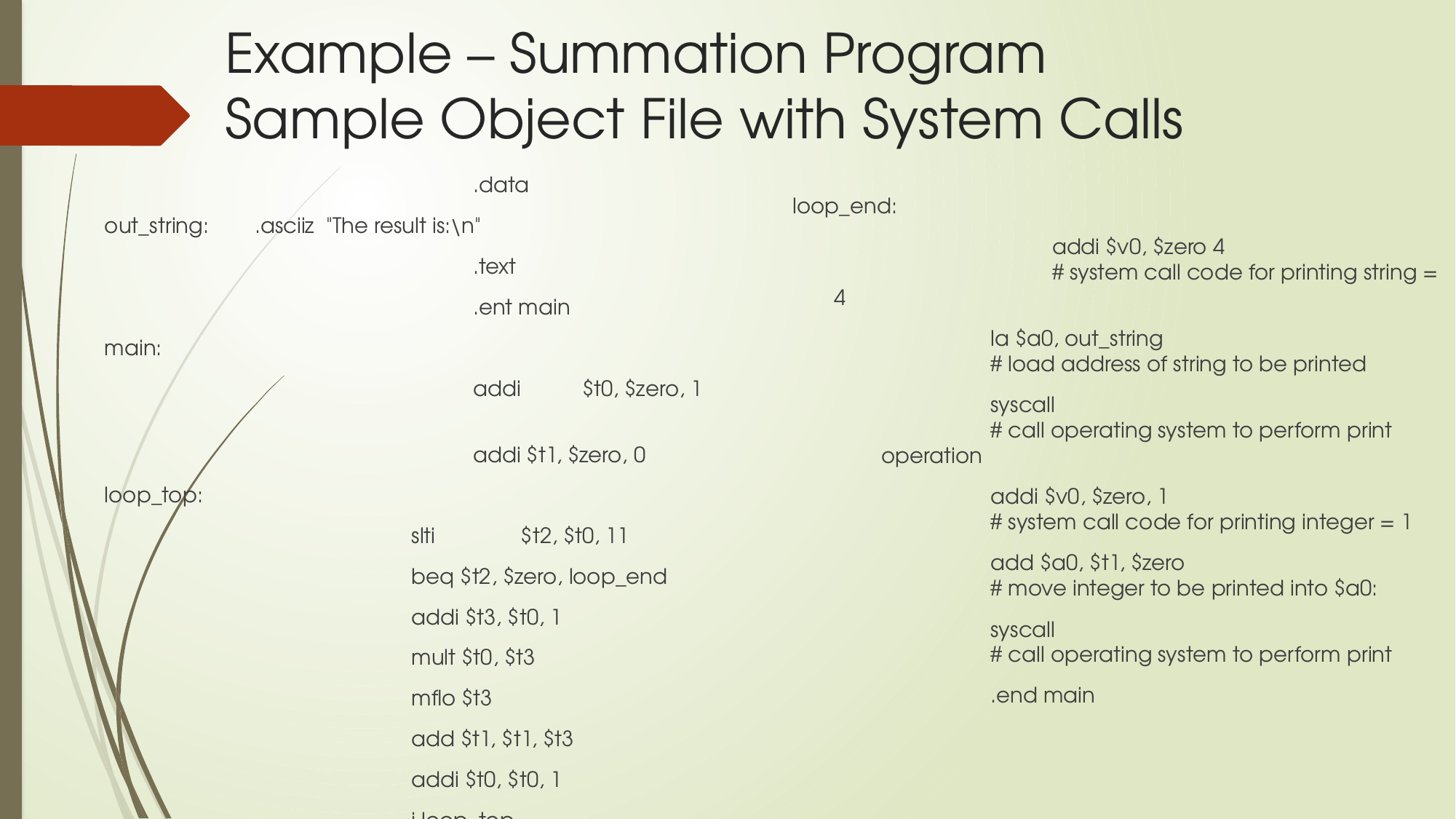

# Example – Summation Program Sample Object File with System Calls
				.data
out_string: 	.asciiz  "The result is:\n"
				.text
				.ent main
main:
				addi 	$t0, $zero, 1
				addi $t1, $zero, 0
loop_top:
			slti 	$t2, $t0, 11
			beq $t2, $zero, loop_end
 			addi $t3, $t0, 1
			mult $t0, $t3
			mflo $t3
			add $t1, $t1, $t3
			addi $t0, $t0, 1
			j loop_top
loop_end:
			addi $v0, $zero 4
 		# system call code for printing string = 4
		la $a0, out_string
	# load address of string to be printed
		syscall
	# call operating system to perform print operation
		addi $v0, $zero, 1
 	# system call code for printing integer = 1
		add $a0, $t1, $zero
 	# move integer to be printed into $a0:
		syscall
	# call operating system to perform print
		.end main